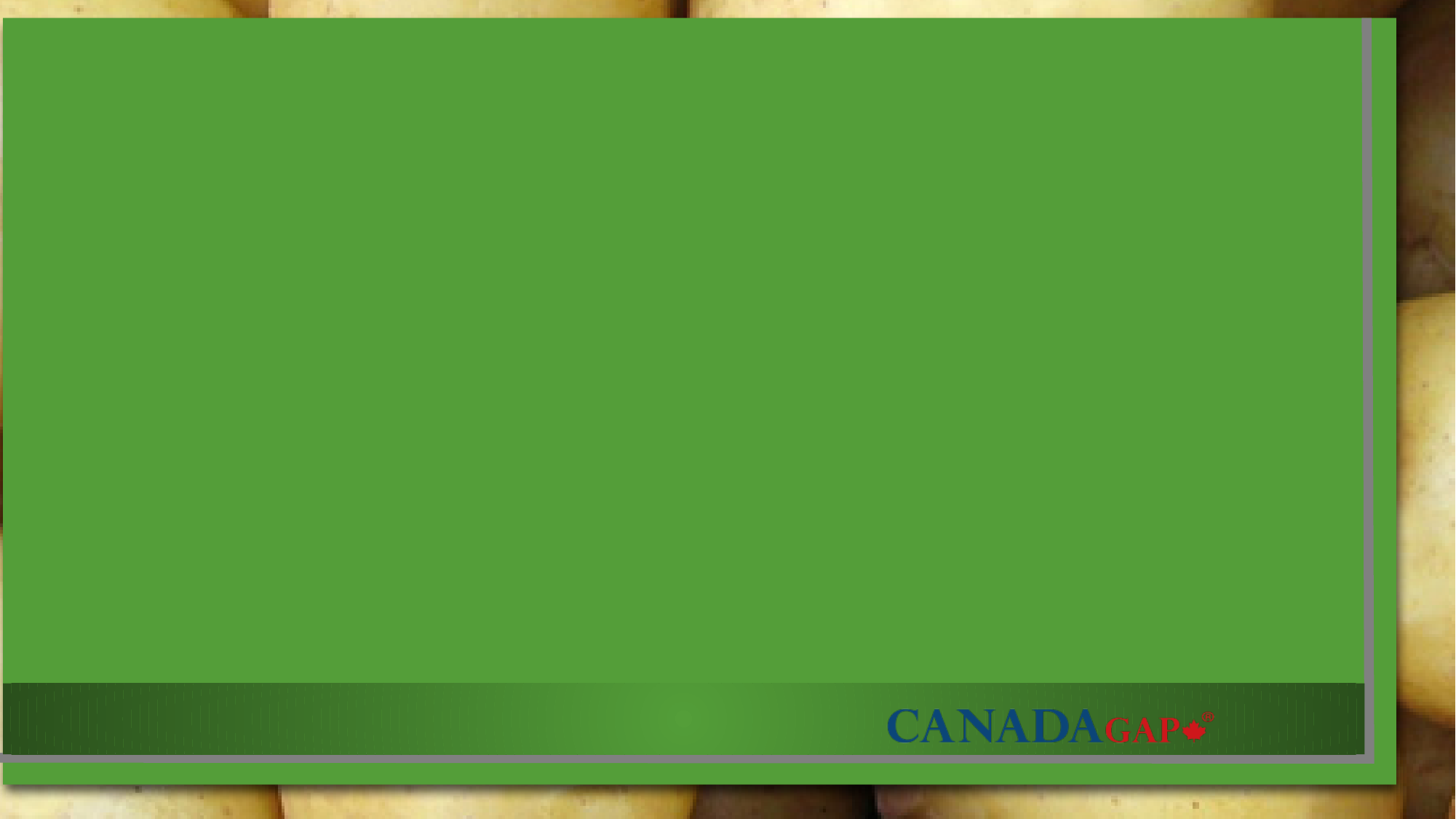

# HISTORIQUE, MANDAT ET Rôle DE CANADAGAP